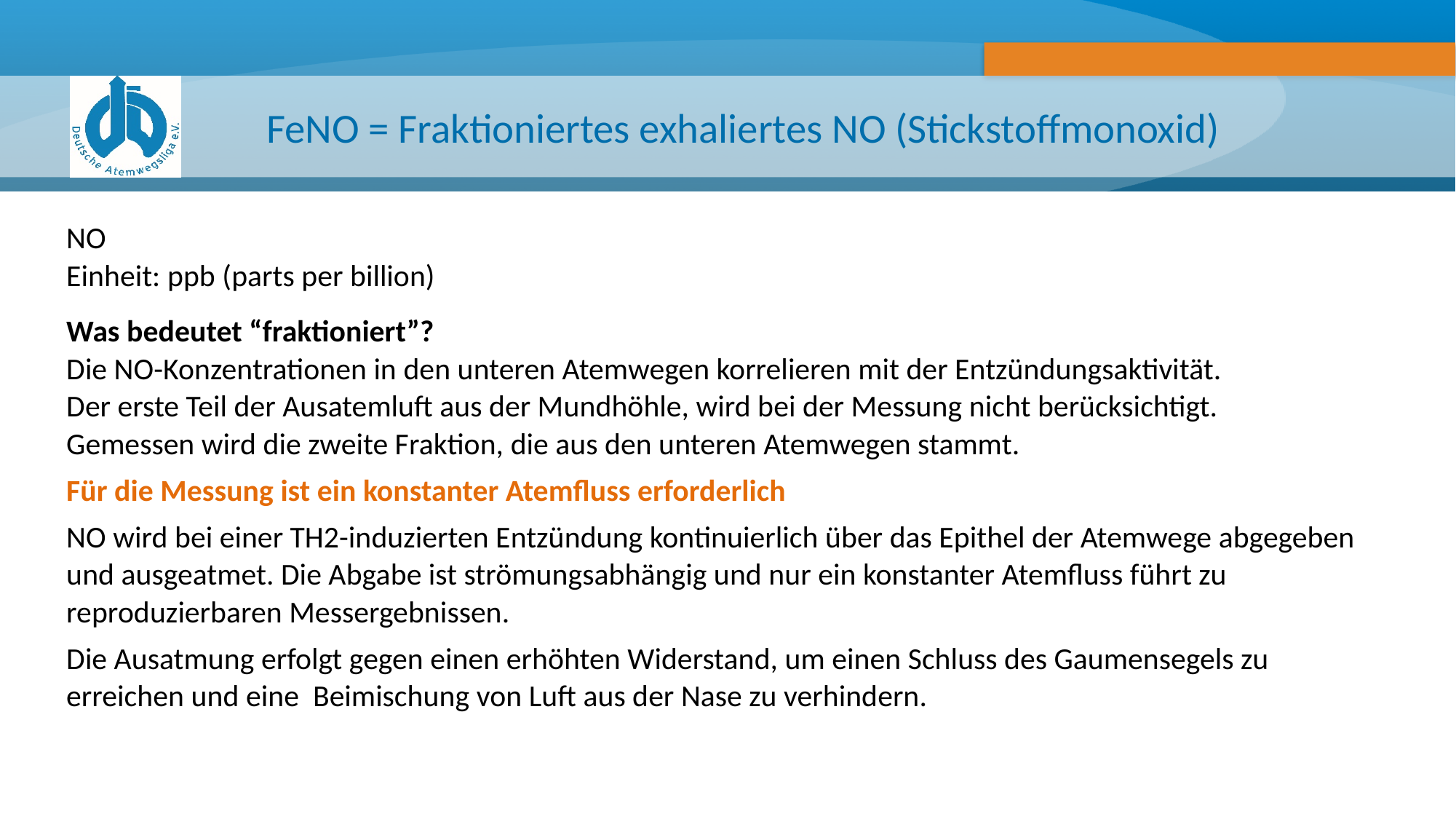

# FeNO = Fraktioniertes exhaliertes NO (Stickstoffmonoxid)
NO
Einheit: ppb (parts per billion)
Was bedeutet “fraktioniert”?
Die NO-Konzentrationen in den unteren Atemwegen korrelieren mit der Entzündungsaktivität.
Der erste Teil der Ausatemluft aus der Mundhöhle, wird bei der Messung nicht berücksichtigt.
Gemessen wird die zweite Fraktion, die aus den unteren Atemwegen stammt.
Für die Messung ist ein konstanter Atemfluss erforderlich
NO wird bei einer TH2-induzierten Entzündung kontinuierlich über das Epithel der Atemwege abgegeben und ausgeatmet. Die Abgabe ist strömungsabhängig und nur ein konstanter Atemfluss führt zu reproduzierbaren Messergebnissen.
Die Ausatmung erfolgt gegen einen erhöhten Widerstand, um einen Schluss des Gaumensegels zu erreichen und eine  Beimischung von Luft aus der Nase zu verhindern.